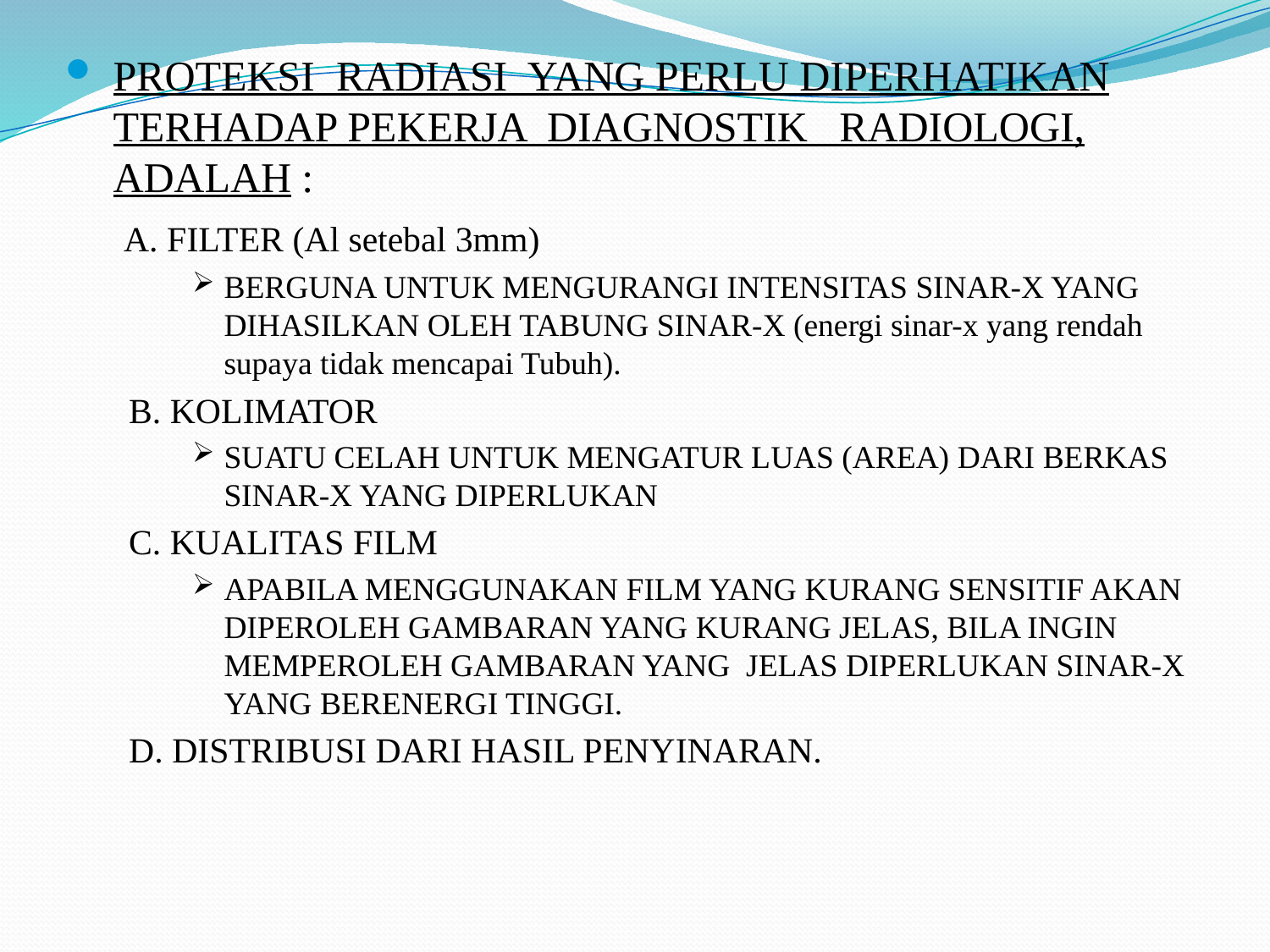

PROTEKSI  RADIASI  YANG PERLU DIPERHATIKAN TERHADAP PEKERJA  DIAGNOSTIK   RADIOLOGI, ADALAH :
	 A. FILTER (Al setebal 3mm)
BERGUNA UNTUK MENGURANGI INTENSITAS SINAR-X YANG DIHASILKAN OLEH TABUNG SINAR-X (energi sinar-x yang rendah supaya tidak mencapai Tubuh).
B. KOLIMATOR
SUATU CELAH UNTUK MENGATUR LUAS (AREA) DARI BERKAS SINAR-X YANG DIPERLUKAN
C. KUALITAS FILM
APABILA MENGGUNAKAN FILM YANG KURANG SENSITIF AKAN DIPEROLEH GAMBARAN YANG KURANG JELAS, BILA INGIN MEMPEROLEH GAMBARAN YANG  JELAS DIPERLUKAN SINAR-X YANG BERENERGI TINGGI.
D. DISTRIBUSI DARI HASIL PENYINARAN.